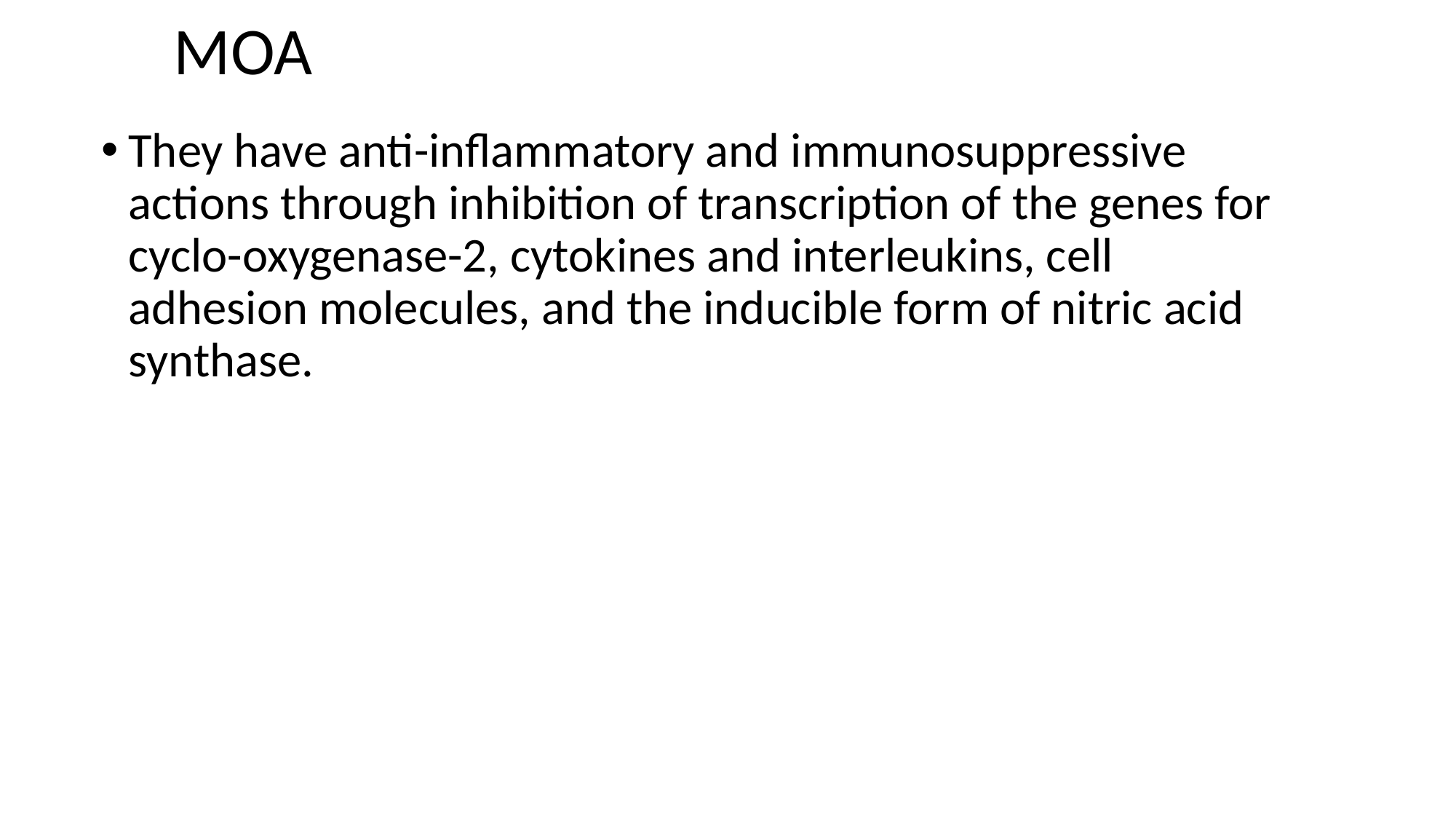

# MOA
They have anti-inflammatory and immunosuppressive actions through inhibition of transcription of the genes for cyclo-oxygenase-2, cytokines and interleukins, cell adhesion molecules, and the inducible form of nitric acid synthase.